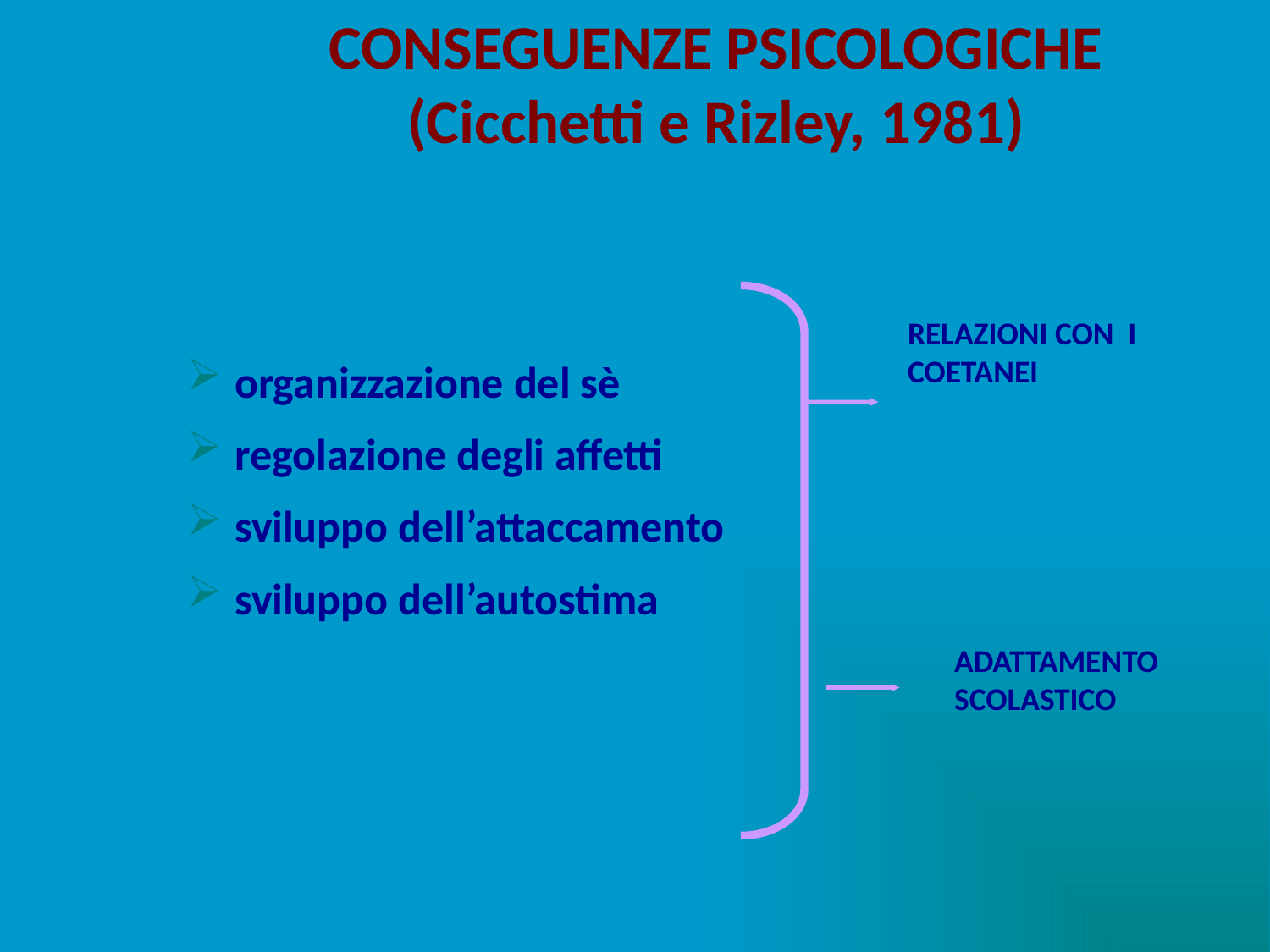

# CONSEGUENZE PSICOLOGICHE (Cicchetti e Rizley, 1981)

organizzazione del sè
regolazione degli affetti
sviluppo dell’attaccamento
sviluppo dell’autostima

RELAZIONI CON  I COETANEI

ADATTAMENTO SCOLASTICO